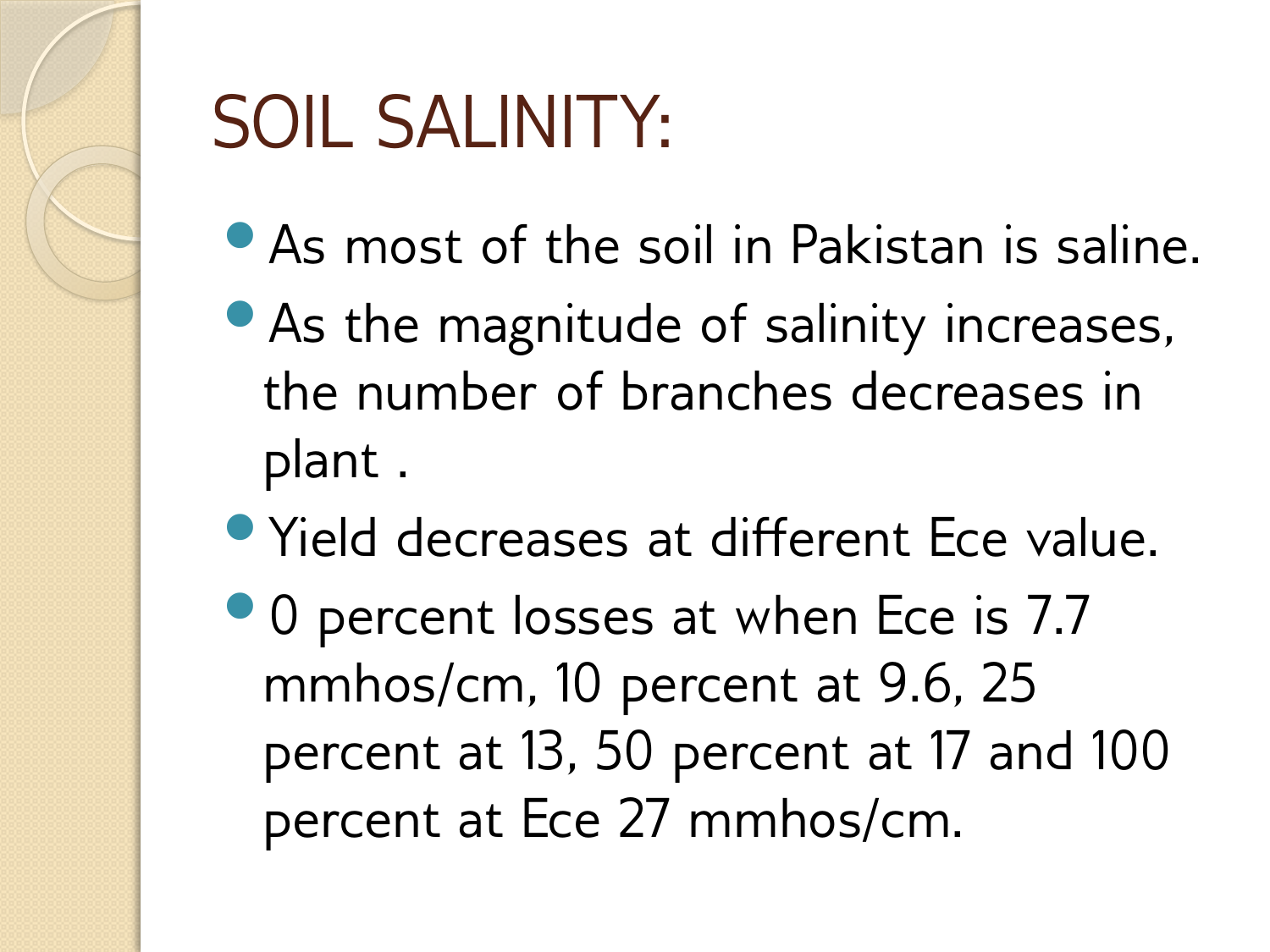

# SOIL SALINITY:
As most of the soil in Pakistan is saline.
As the magnitude of salinity increases, the number of branches decreases in plant .
Yield decreases at different Ece value.
0 percent losses at when Ece is 7.7 mmhos/cm, 10 percent at 9.6, 25  percent at 13, 50 percent at 17 and 100 percent at Ece 27 mmhos/cm.